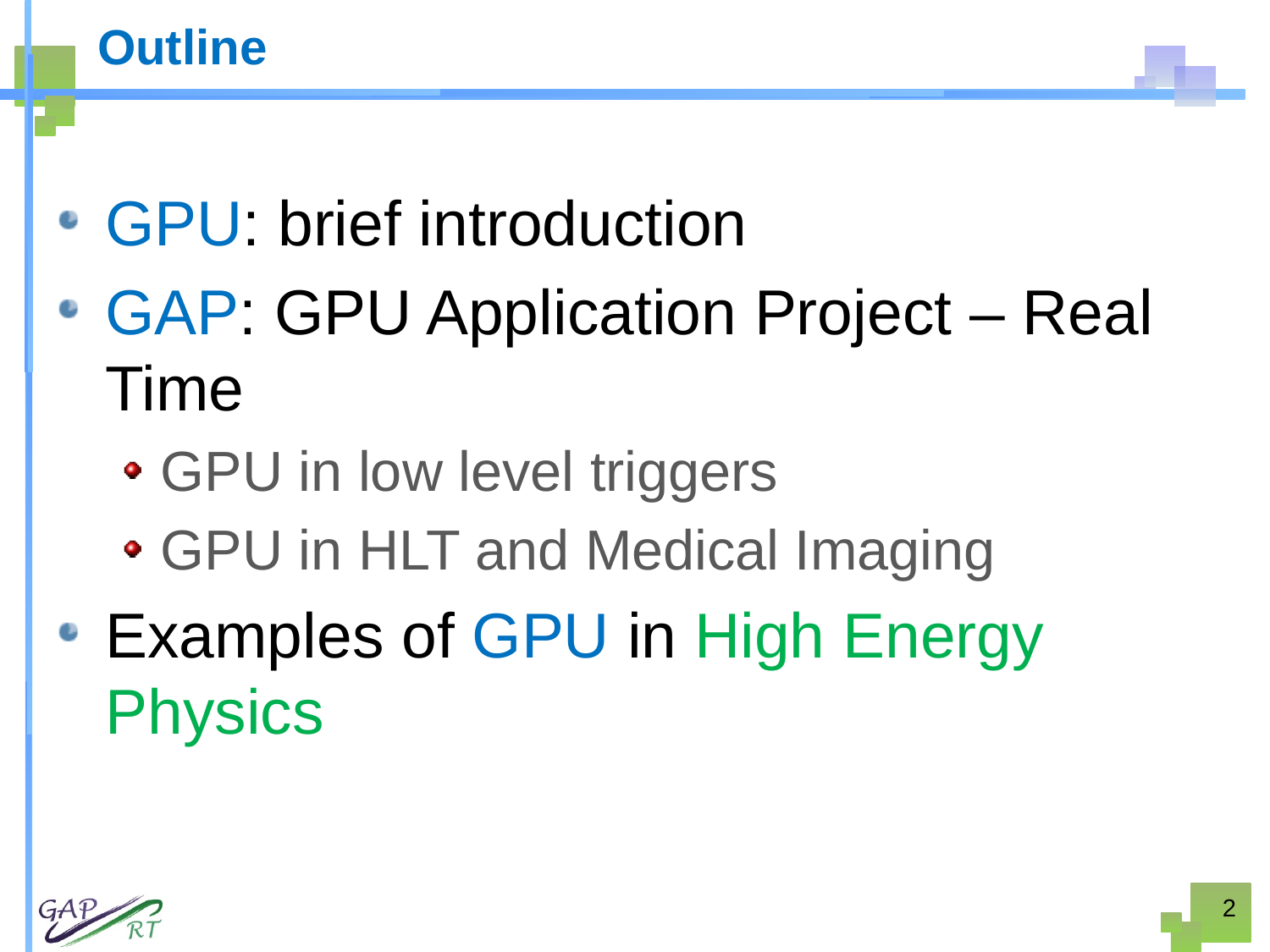

# Outline
GPU: brief introduction
GAP: GPU Application Project – Real Time
GPU in low level triggers
GPU in HLT and Medical Imaging
Examples of GPU in High Energy Physics

2